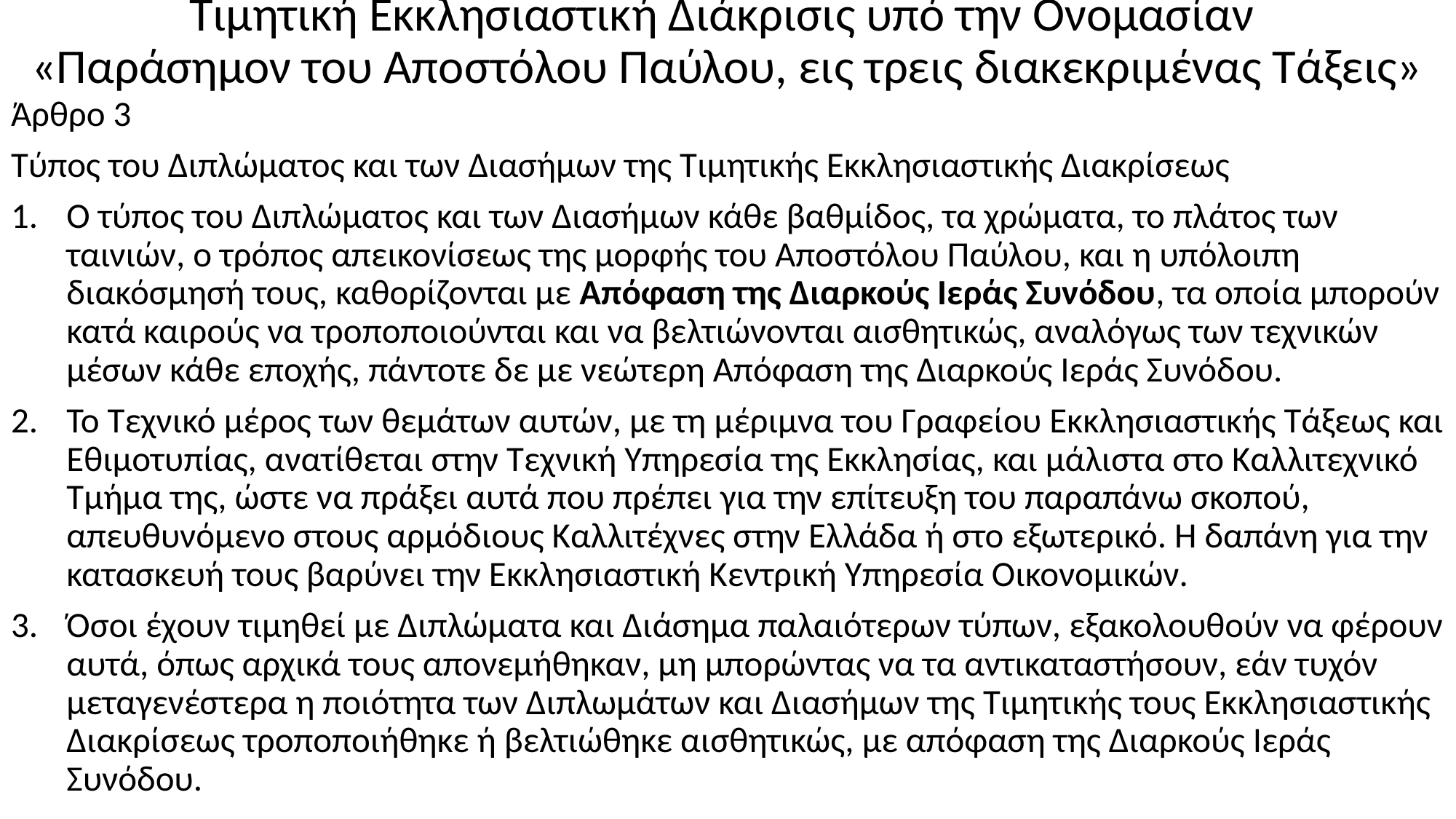

# Τιμητική Εκκλησιαστική Διάκρισις υπό την Ονομασίαν «Παράσημον του Αποστόλου Παύλου, εις τρεις διακεκριμένας Τάξεις»
Άρθρο 3
Τύπος του Διπλώματος και των Διασήμων της Τιμητικής Εκκλησιαστικής Διακρίσεως
Ο τύπος του Διπλώματος και των Διασήμων κάθε βαθμίδος, τα χρώματα, το πλάτος των ταινιών, ο τρόπος απεικονίσεως της μορφής του Αποστόλου Παύλου, και η υπόλοιπη διακόσμησή τους, καθορίζονται με Απόφαση της Διαρκούς Ιεράς Συνόδου, τα οποία μπορούν κατά καιρούς να τροποποιούνται και να βελτιώνονται αισθητικώς, αναλόγως των τεχνικών μέσων κάθε εποχής, πάντοτε δε με νεώτερη Απόφαση της Διαρκούς Ιεράς Συνόδου.
Το Τεχνικό μέρος των θεμάτων αυτών, με τη μέριμνα του Γραφείου Εκκλησιαστικής Τάξεως και Εθιμοτυπίας, ανατίθεται στην Τεχνική Υπηρεσία της Εκκλησίας, και μάλιστα στο Καλλιτεχνικό Τμήμα της, ώστε να πράξει αυτά που πρέπει για την επίτευξη του παραπάνω σκοπού, απευθυνόμενο στους αρμόδιους Καλλιτέχνες στην Ελλάδα ή στο εξωτερικό. Η δαπάνη για την κατασκευή τους βαρύνει την Εκκλησιαστική Κεντρική Υπηρεσία Οικονομικών.
Όσοι έχουν τιμηθεί με Διπλώματα και Διάσημα παλαιότερων τύπων, εξακολουθούν να φέρουν αυτά, όπως αρχικά τους απονεμήθηκαν, μη μπορώντας να τα αντικαταστήσουν, εάν τυχόν μεταγενέστερα η ποιότητα των Διπλωμάτων και Διασήμων της Τιμητικής τους Εκκλησιαστικής Διακρίσεως τροποποιήθηκε ή βελτιώθηκε αισθητικώς, με απόφαση της Διαρκούς Ιεράς Συνόδου.